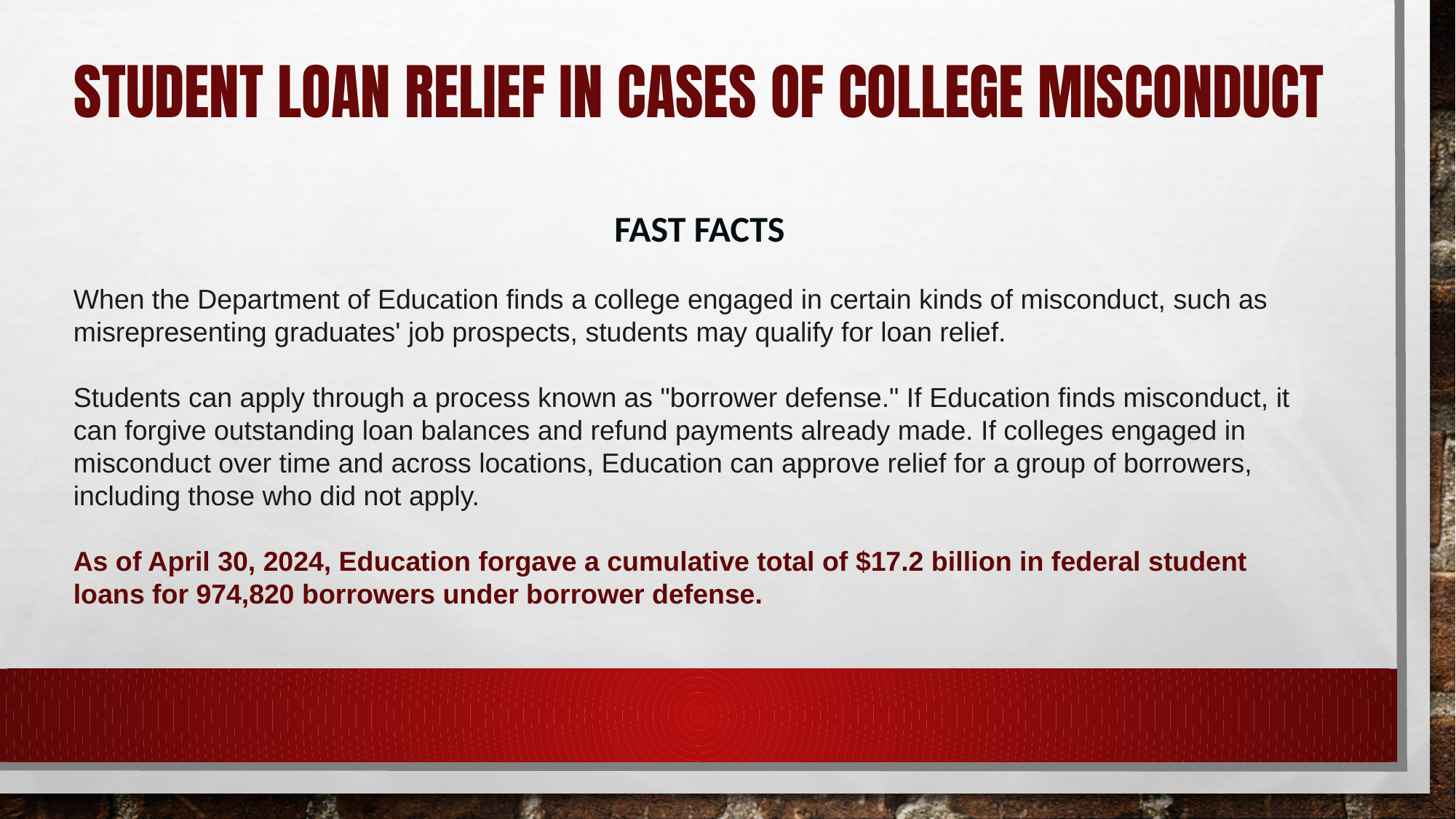

# STUDENT LOAN RELIEF IN CASES OF COLLEGE MISCONDUCT
FAST FACTS

When the Department of Education finds a college engaged in certain kinds of misconduct, such as misrepresenting graduates' job prospects, students may qualify for loan relief.

Students can apply through a process known as "borrower defense." If Education finds misconduct, it can forgive outstanding loan balances and refund payments already made. If colleges engaged in misconduct over time and across locations, Education can approve relief for a group of borrowers, including those who did not apply.

As of April 30, 2024, Education forgave a cumulative total of $17.2 billion in federal student loans for 974,820 borrowers under borrower defense.